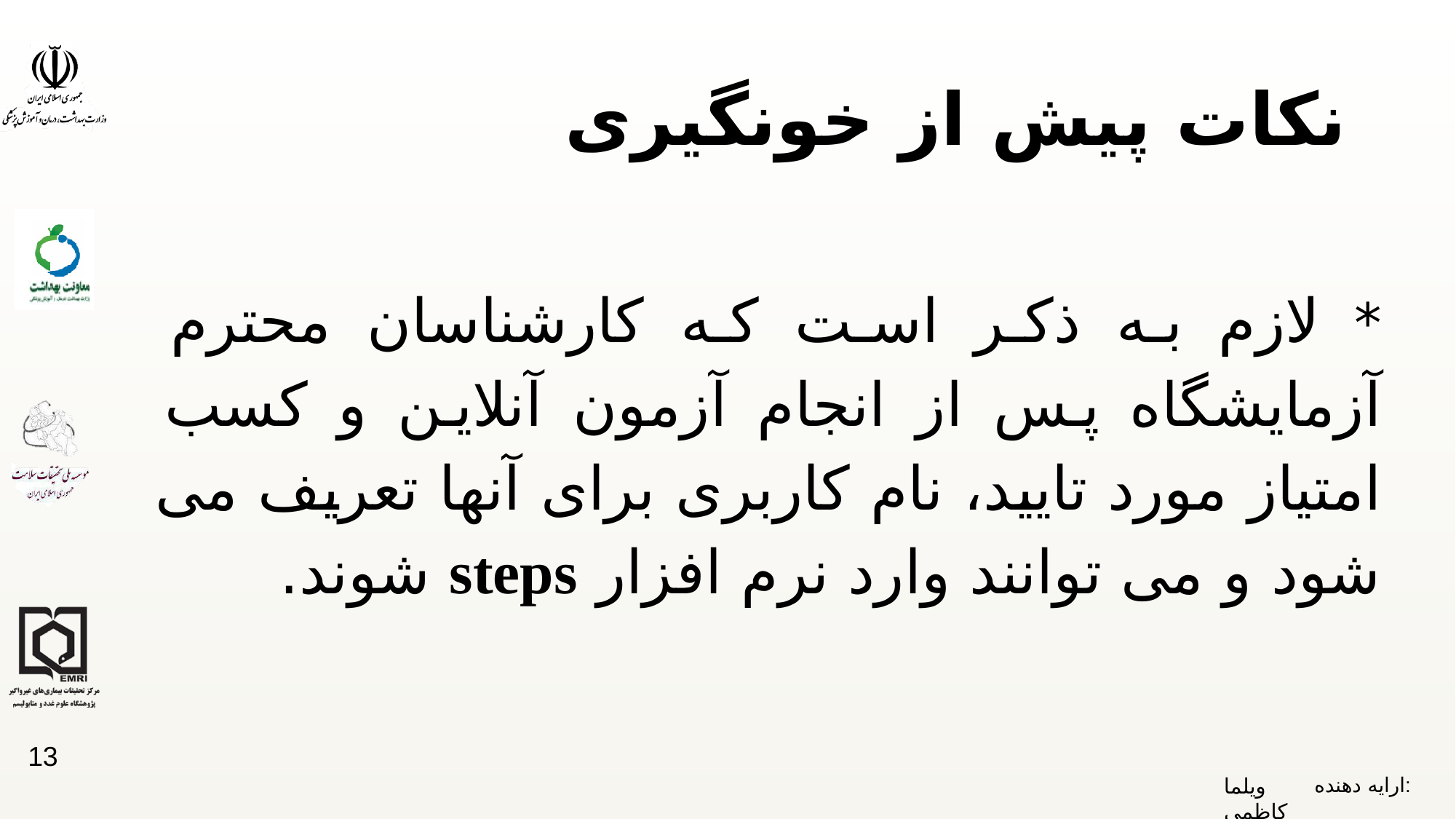

# نکات پیش از خونگیری
* لازم به ذکر است که کارشناسان محترم آزمایشگاه پس از انجام آزمون آنلاین و کسب امتیاز مورد تایید، نام کاربری برای آنها تعریف می شود و می توانند وارد نرم افزار steps شوند.

13
ویلما کاظمی